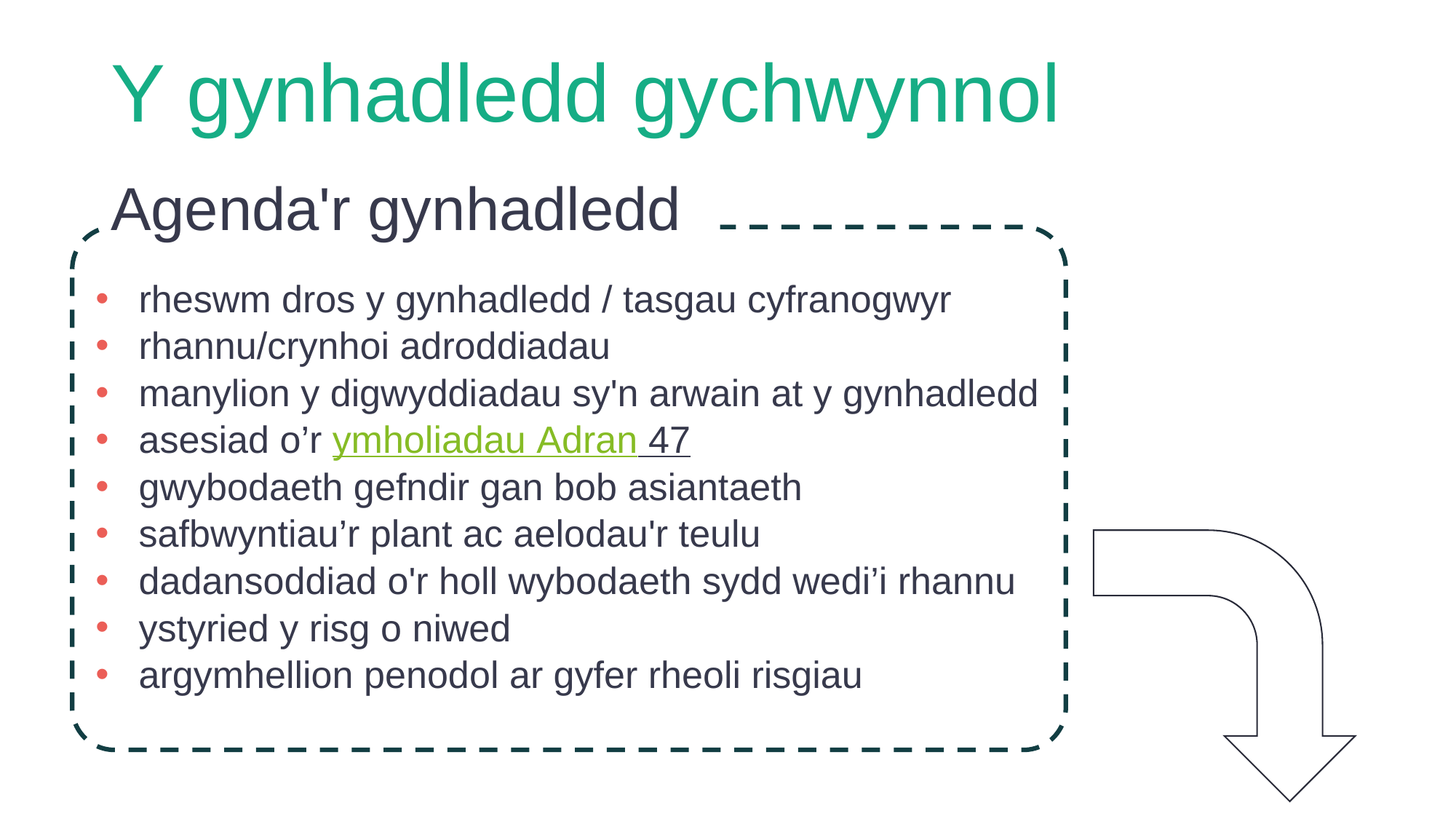

# Y gynhadledd gychwynnol
Agenda'r gynhadledd
rheswm dros y gynhadledd / tasgau cyfranogwyr
rhannu/crynhoi adroddiadau
manylion y digwyddiadau sy'n arwain at y gynhadledd
asesiad o’r ymholiadau Adran 47
gwybodaeth gefndir gan bob asiantaeth
safbwyntiau’r plant ac aelodau'r teulu
dadansoddiad o'r holl wybodaeth sydd wedi’i rhannu
ystyried y risg o niwed
argymhellion penodol ar gyfer rheoli risgiau